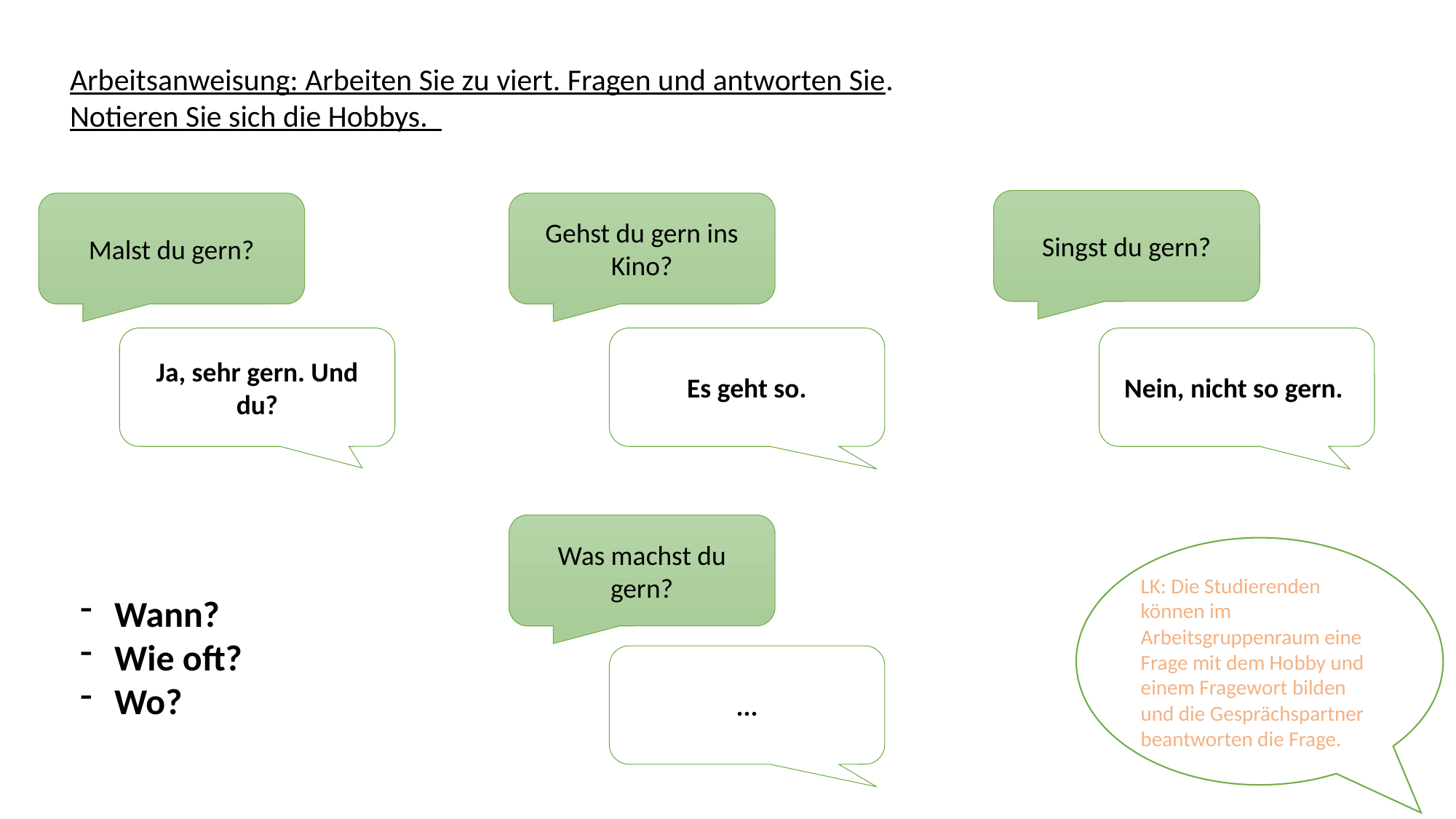

Arbeitsanweisung: Arbeiten Sie zu viert. Fragen und antworten Sie. Notieren Sie sich die Hobbys.
Singst du gern?
Malst du gern?
Gehst du gern ins Kino?
Es geht so.
Nein, nicht so gern.
Ja, sehr gern. Und du?
Was machst du gern?
LK: Die Studierenden  können im Arbeitsgruppenraum eine Frage mit dem Hobby und einem Fragewort bilden und die Gesprächspartner beantworten die Frage.
Wann?
Wie oft?
Wo?
...